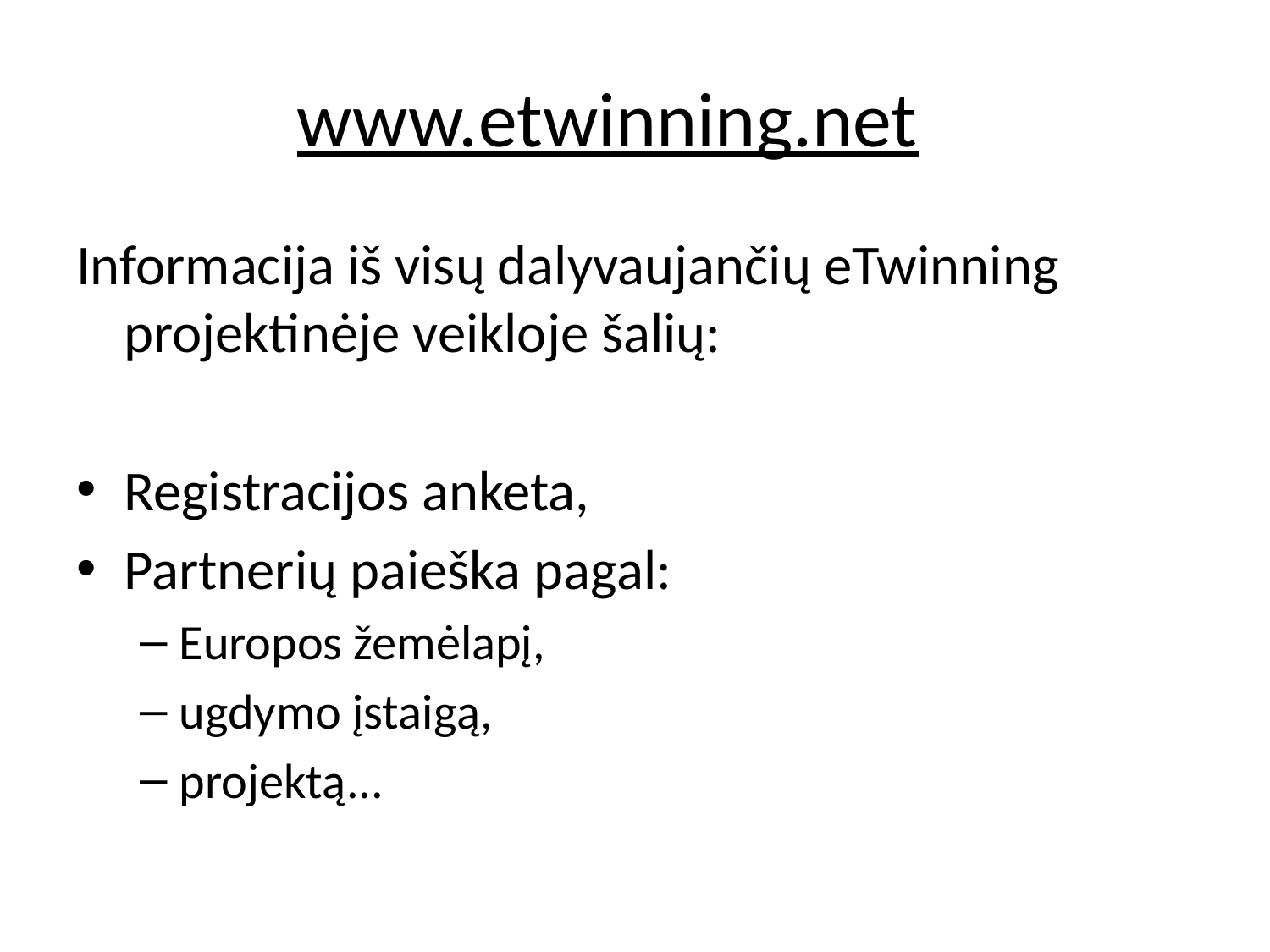

www.etwinning.net
Informacija iš visų dalyvaujančių eTwinning projektinėje veikloje šalių:

Registracijos anketa,
Partnerių paieška pagal:
Europos žemėlapį,
ugdymo įstaigą,
projektą...